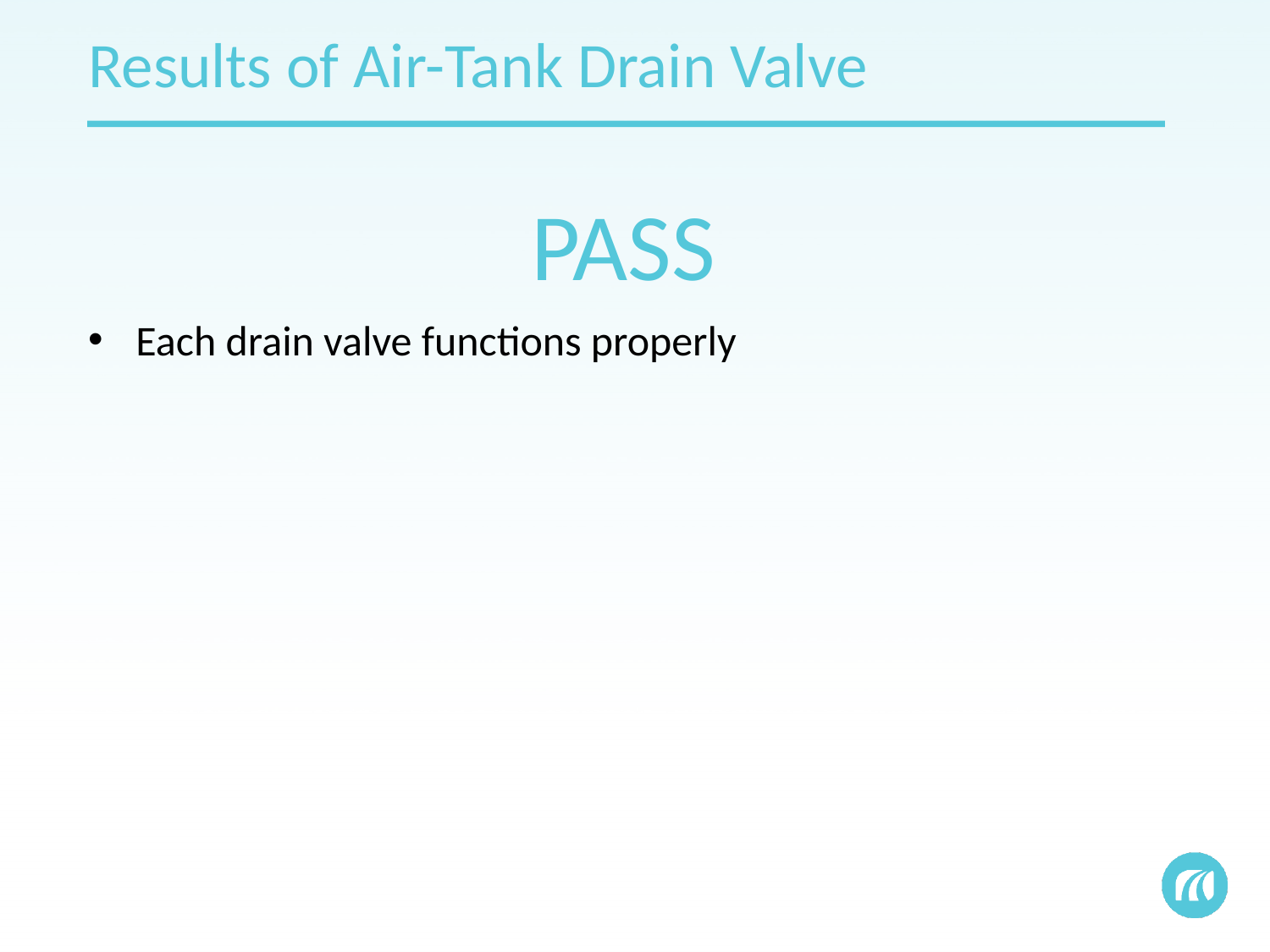

# Results of Air-Tank Drain Valve
PASS
Each drain valve functions properly